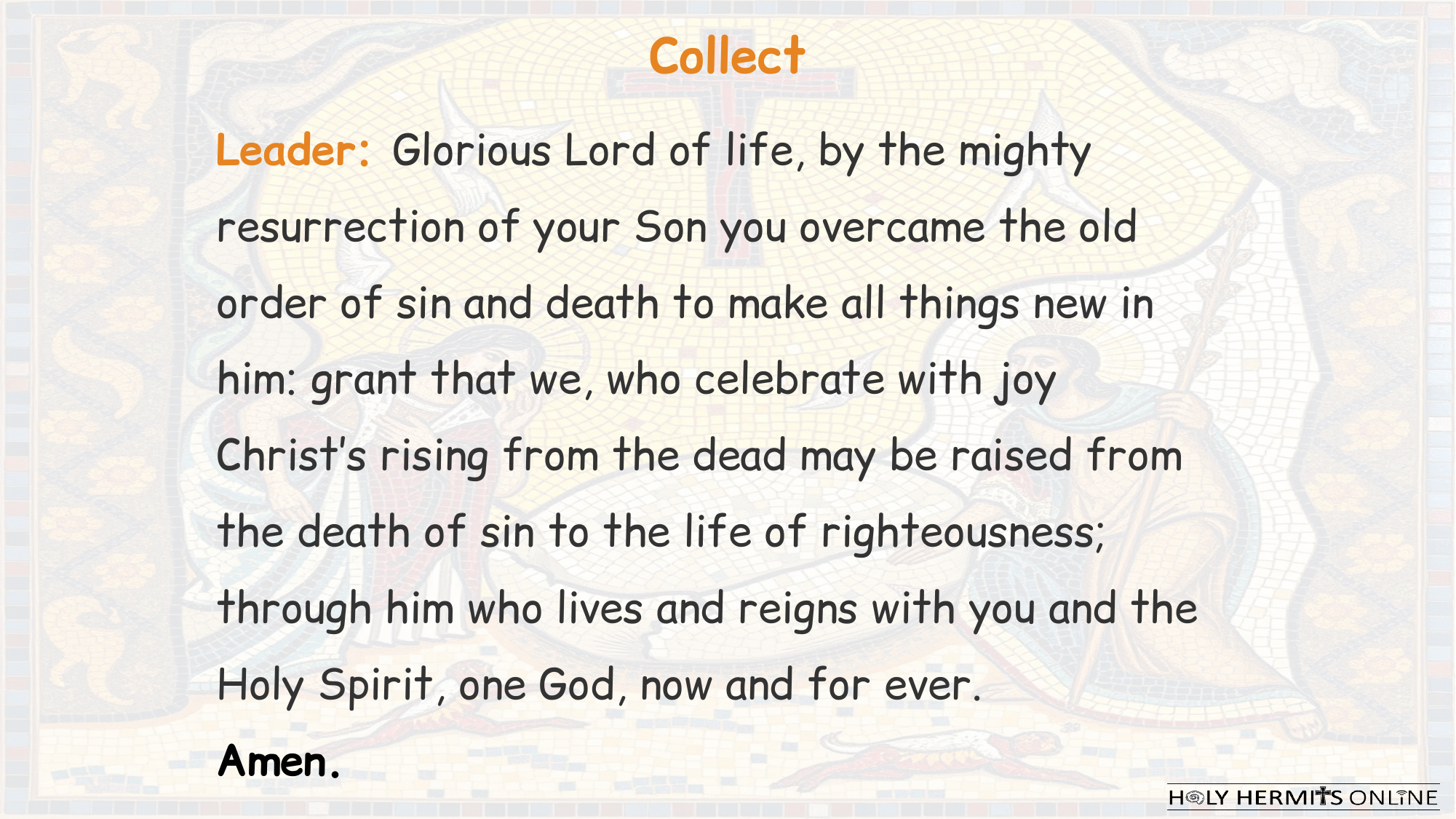

Collect
Leader: Glorious Lord of life, by the mighty resurrection of your Son you overcame the old order of sin and death to make all things new in him: grant that we, who celebrate with joy
Christ’s rising from the dead may be raised from the death of sin to the life of righteousness;
through him who lives and reigns with you and the Holy Spirit, one God, now and for ever.
Amen.